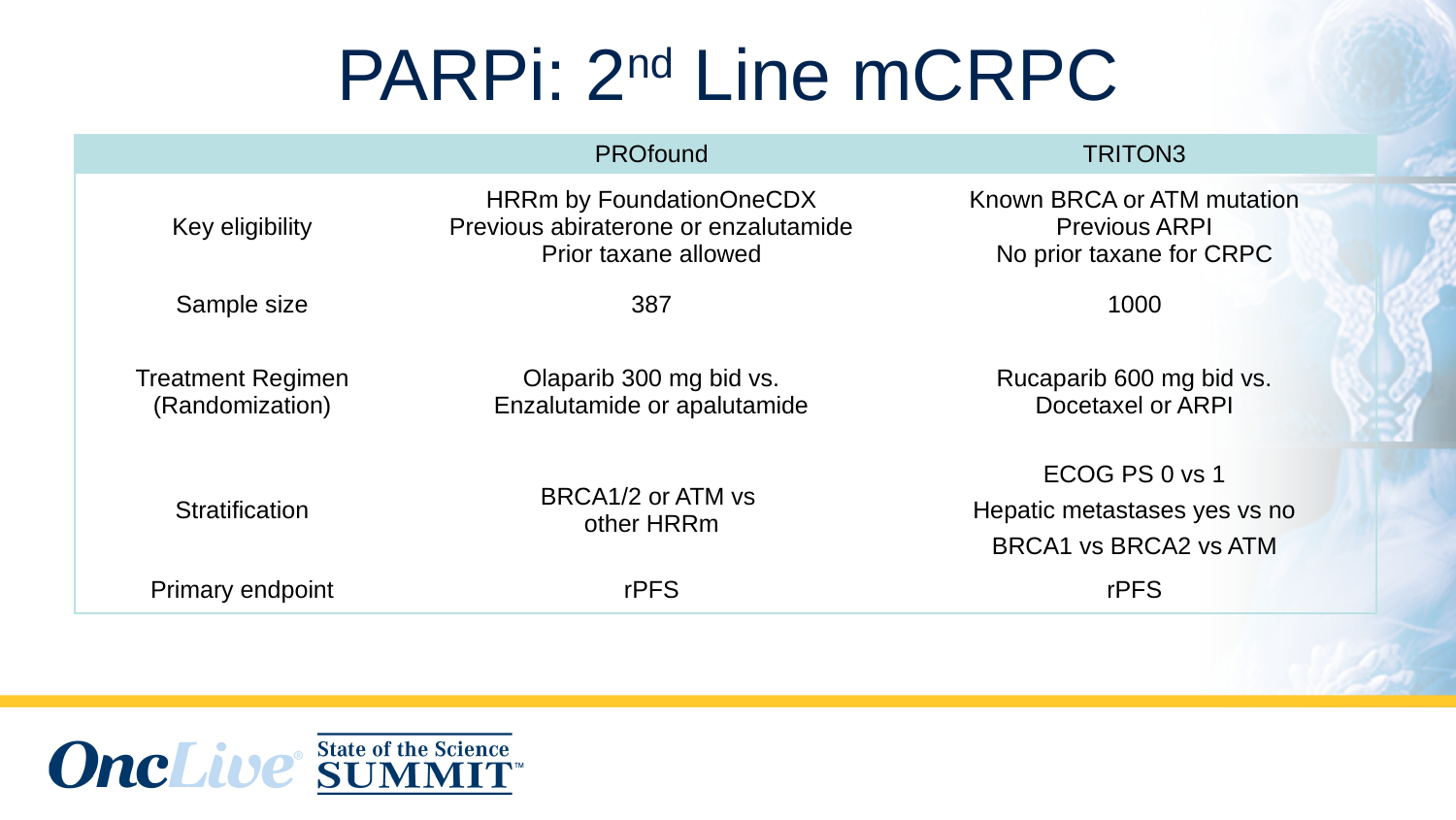

# PARPi: 2nd Line mCRPC

|  | PROfound | TRITON3 |
| --- | --- | --- |
| Key eligibility | HRRm by FoundationOneCDX Previous abiraterone or enzalutamide Prior taxane allowed | Known BRCA or ATM mutation Previous ARPI No prior taxane for CRPC |
| Sample size | 387 | 1000 |
| Treatment Regimen (Randomization) | Olaparib 300 mg bid vs. Enzalutamide or apalutamide | Rucaparib 600 mg bid vs. Docetaxel or ARPI |
| Stratification | BRCA1/2 or ATM vs other HRRm | ECOG PS 0 vs 1 Hepatic metastases yes vs no BRCA1 vs BRCA2 vs ATM |
| Primary endpoint | rPFS | rPFS |